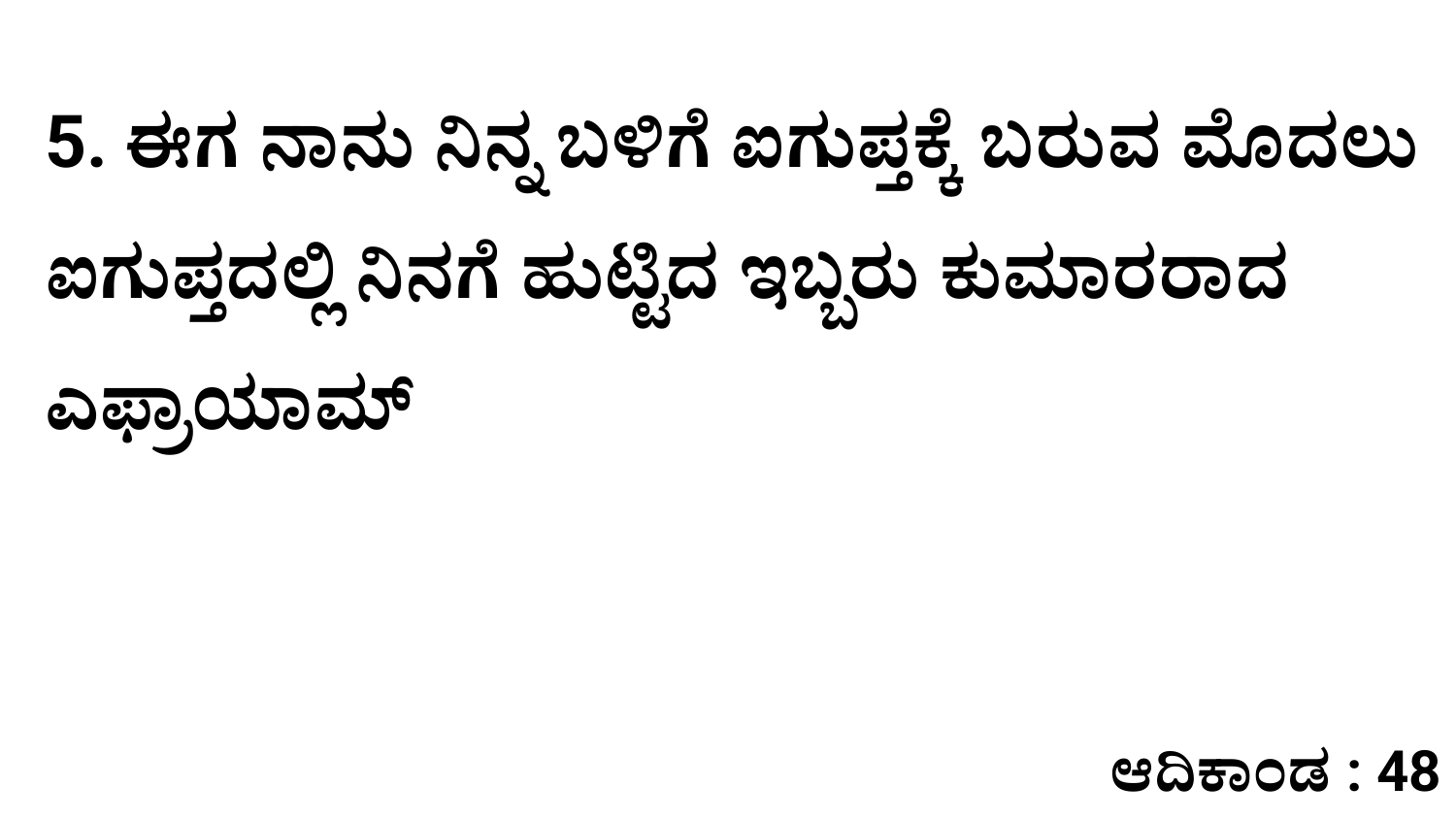

5. ಈಗ ನಾನು ನಿನ್ನ ಬಳಿಗೆ ಐಗುಪ್ತಕ್ಕೆ ಬರುವ ಮೊದಲು ಐಗುಪ್ತದಲ್ಲಿ ನಿನಗೆ ಹುಟ್ಟಿದ ಇಬ್ಬರು ಕುಮಾರರಾದ ಎಫ್ರಾಯಾಮ್‌
ಆದಿಕಾಂಡ : 48